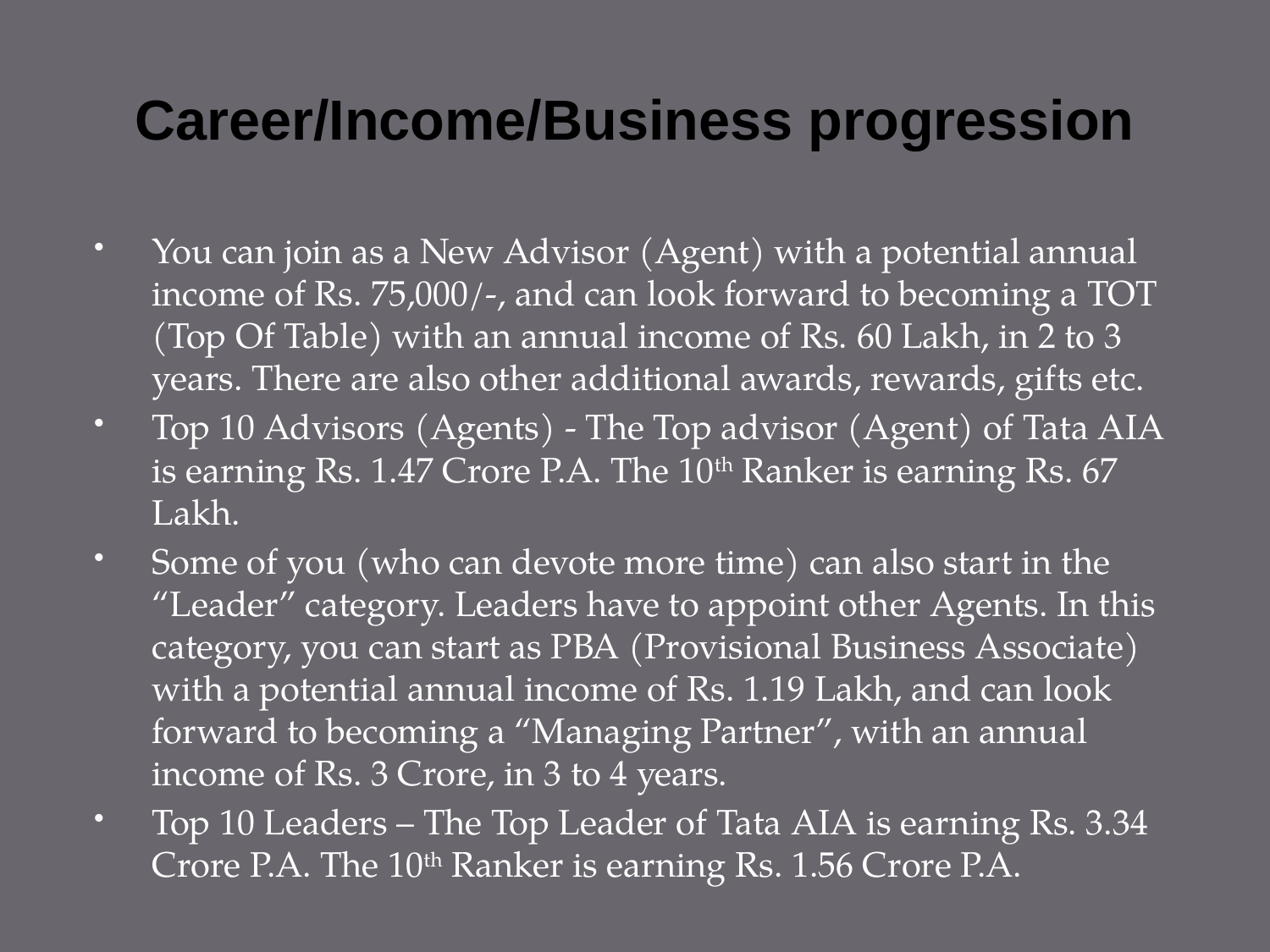

# Career/Income/Business progression
You can join as a New Advisor (Agent) with a potential annual income of Rs. 75,000/-, and can look forward to becoming a TOT (Top Of Table) with an annual income of Rs. 60 Lakh, in 2 to 3 years. There are also other additional awards, rewards, gifts etc.
Top 10 Advisors (Agents) - The Top advisor (Agent) of Tata AIA is earning Rs. 1.47 Crore P.A. The 10th Ranker is earning Rs. 67 Lakh.
Some of you (who can devote more time) can also start in the “Leader” category. Leaders have to appoint other Agents. In this category, you can start as PBA (Provisional Business Associate) with a potential annual income of Rs. 1.19 Lakh, and can look forward to becoming a “Managing Partner”, with an annual income of Rs. 3 Crore, in 3 to 4 years.
Top 10 Leaders – The Top Leader of Tata AIA is earning Rs. 3.34 Crore P.A. The 10th Ranker is earning Rs. 1.56 Crore P.A.